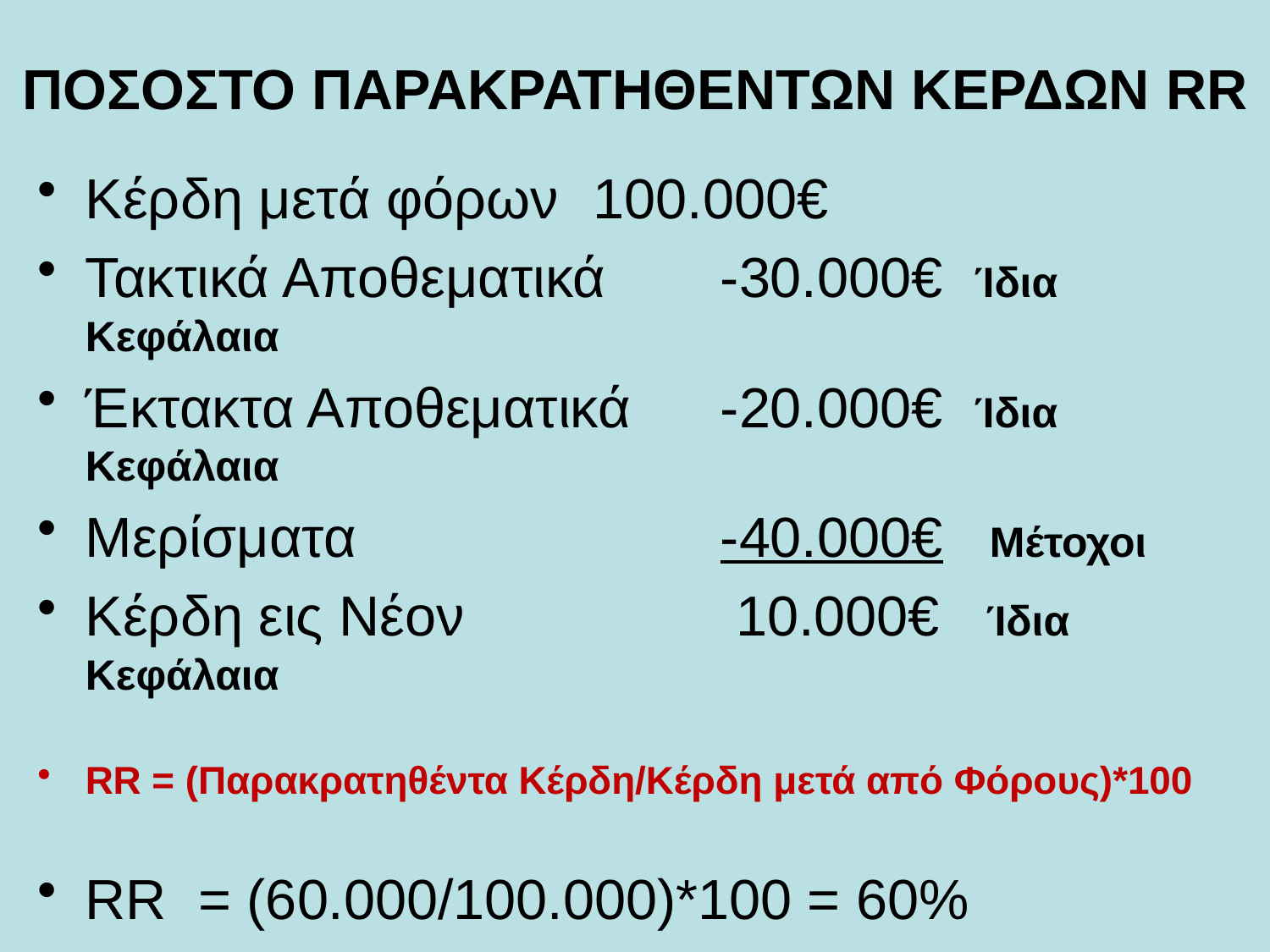

# ΠΟΣΟΣΤΟ ΠΑΡΑΚΡΑΤΗΘΕΝΤΩΝ ΚΕΡΔΩΝ RR
Κέρδη μετά φόρων	100.000€
Τακτικά Αποθεματικά	-30.000€ 	Ίδια Κεφάλαια
Έκτακτα Αποθεματικά	-20.000€	Ίδια Κεφάλαια
Μερίσματα			-40.000€   Μέτοχοι
Κέρδη εις Νέον 		 10.000€	 Ίδια Κεφάλαια

RR = (Παρακρατηθέντα Κέρδη/Κέρδη μετά από Φόρους)*100

RR  = (60.000/100.000)*100 = 60%